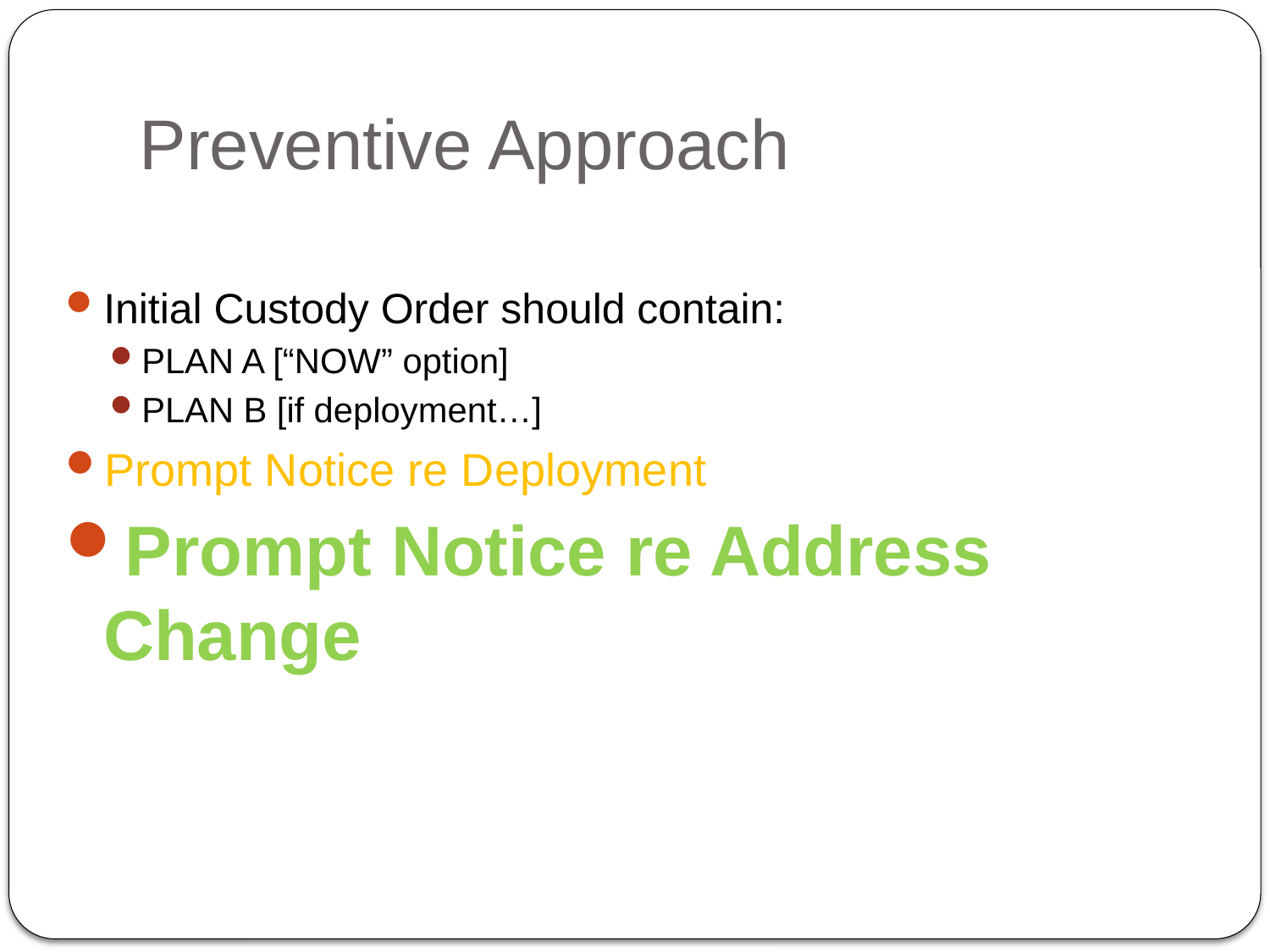

# Preventive Approach
Initial Custody Order should contain:
PLAN A [“NOW” option]
PLAN B [if deployment…]
Prompt Notice re Deployment
Prompt Notice re Address Change